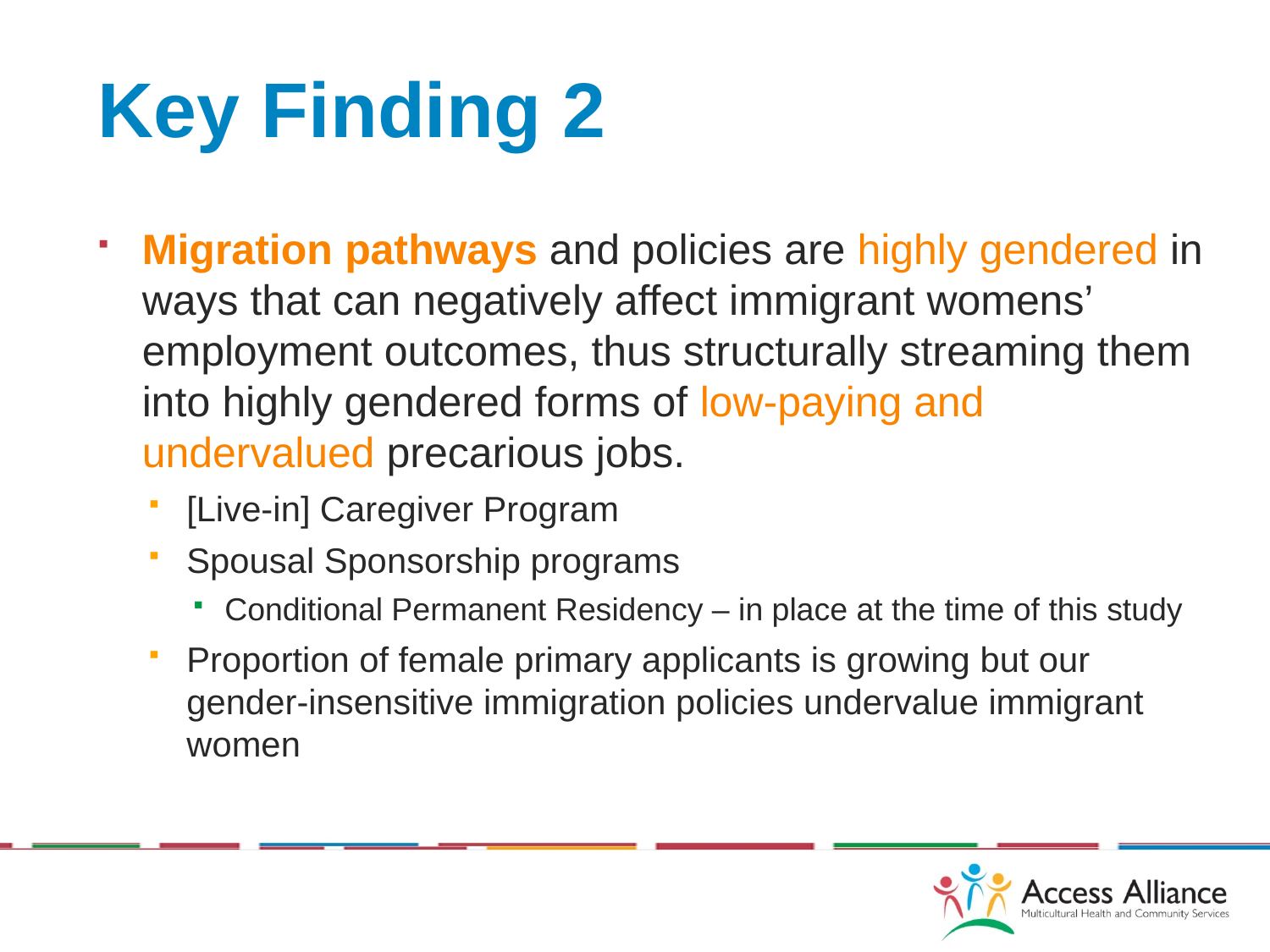

# Key Finding 2
Migration pathways and policies are highly gendered in ways that can negatively affect immigrant womens’ employment outcomes, thus structurally streaming them into highly gendered forms of low-paying and undervalued precarious jobs.
[Live-in] Caregiver Program
Spousal Sponsorship programs
Conditional Permanent Residency – in place at the time of this study
Proportion of female primary applicants is growing but our gender-insensitive immigration policies undervalue immigrant women